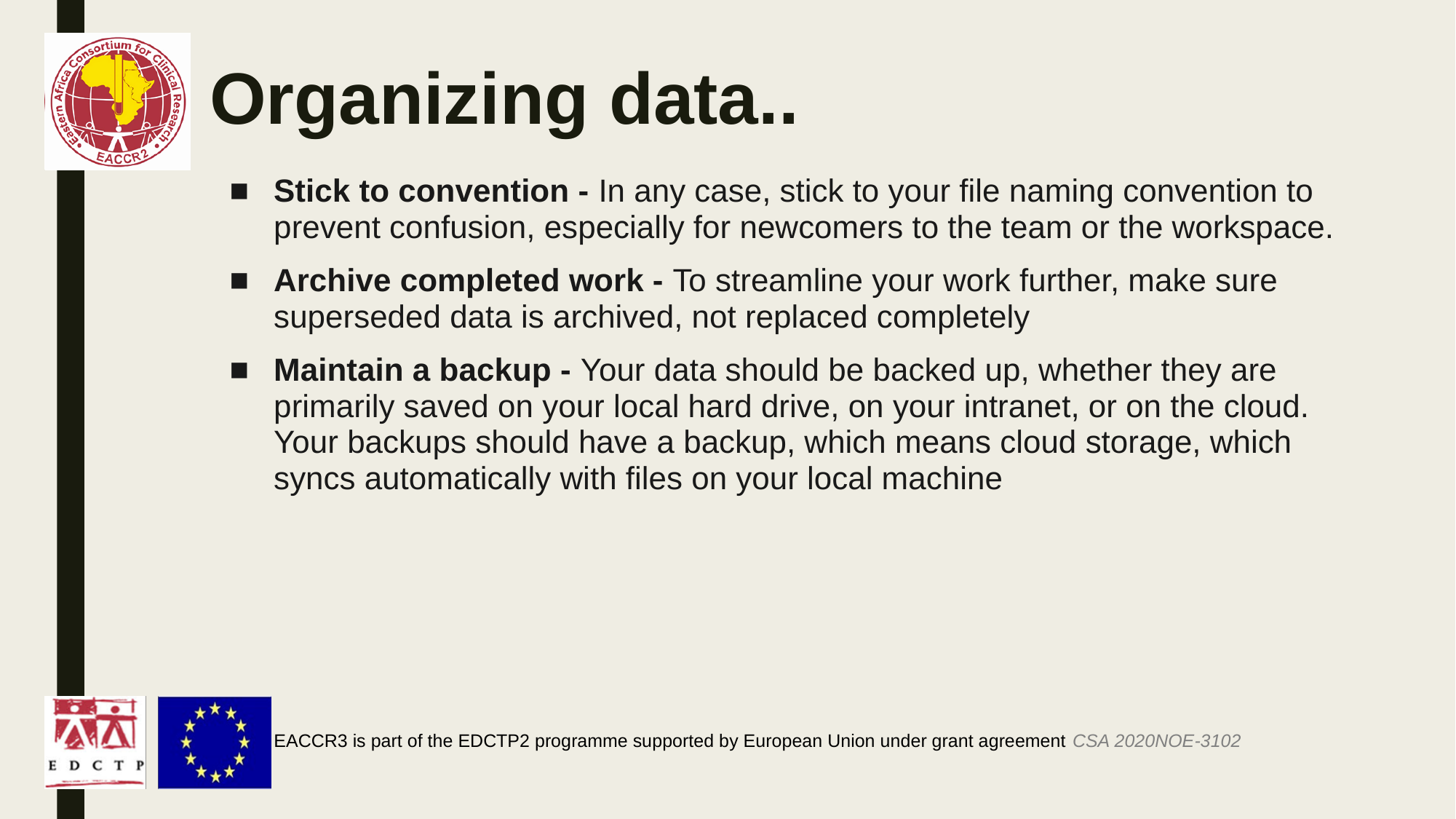

Organizing data..
Stick to convention - In any case, stick to your file naming convention to prevent confusion, especially for newcomers to the team or the workspace.
Archive completed work - To streamline your work further, make sure superseded data is archived, not replaced completely
Maintain a backup - Your data should be backed up, whether they are primarily saved on your local hard drive, on your intranet, or on the cloud. Your backups should have a backup, which means cloud storage, which syncs automatically with files on your local machine
EACCR3 is part of the EDCTP2 programme supported by European Union under grant agreement CSA 2020NOE-3102